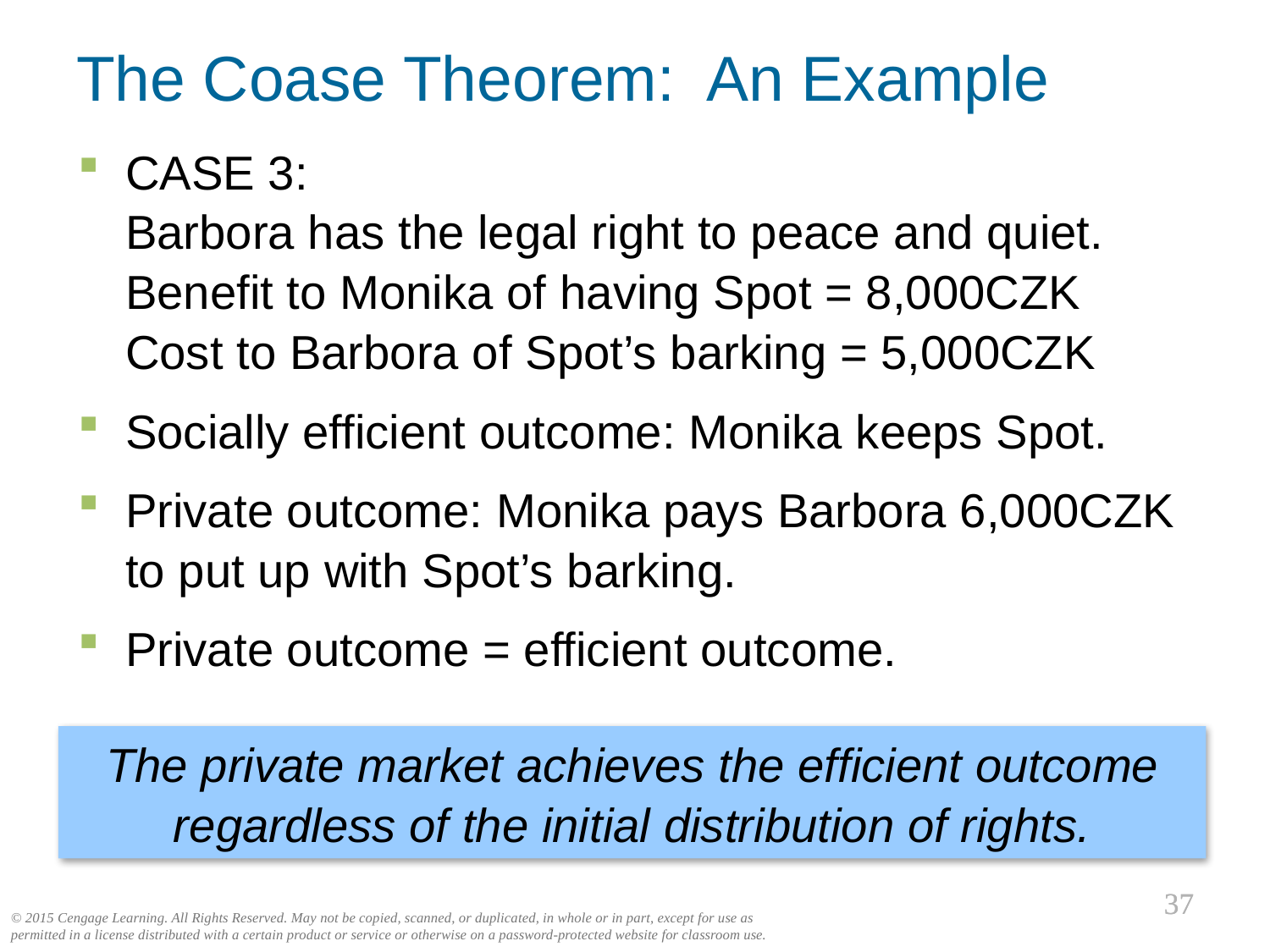

The Coase Theorem:  An Example
CASE 3:
Barbora has the legal right to peace and quiet.
Benefit to Monika of having Spot = 8,000CZK
Cost to Barbora of Spot’s barking = 5,000CZK
Socially efficient outcome: Monika keeps Spot.
Private outcome: Monika pays Barbora 6,000CZK to put up with Spot’s barking.
Private outcome = efficient outcome.
The private market achieves the efficient outcome regardless of the initial distribution of rights.